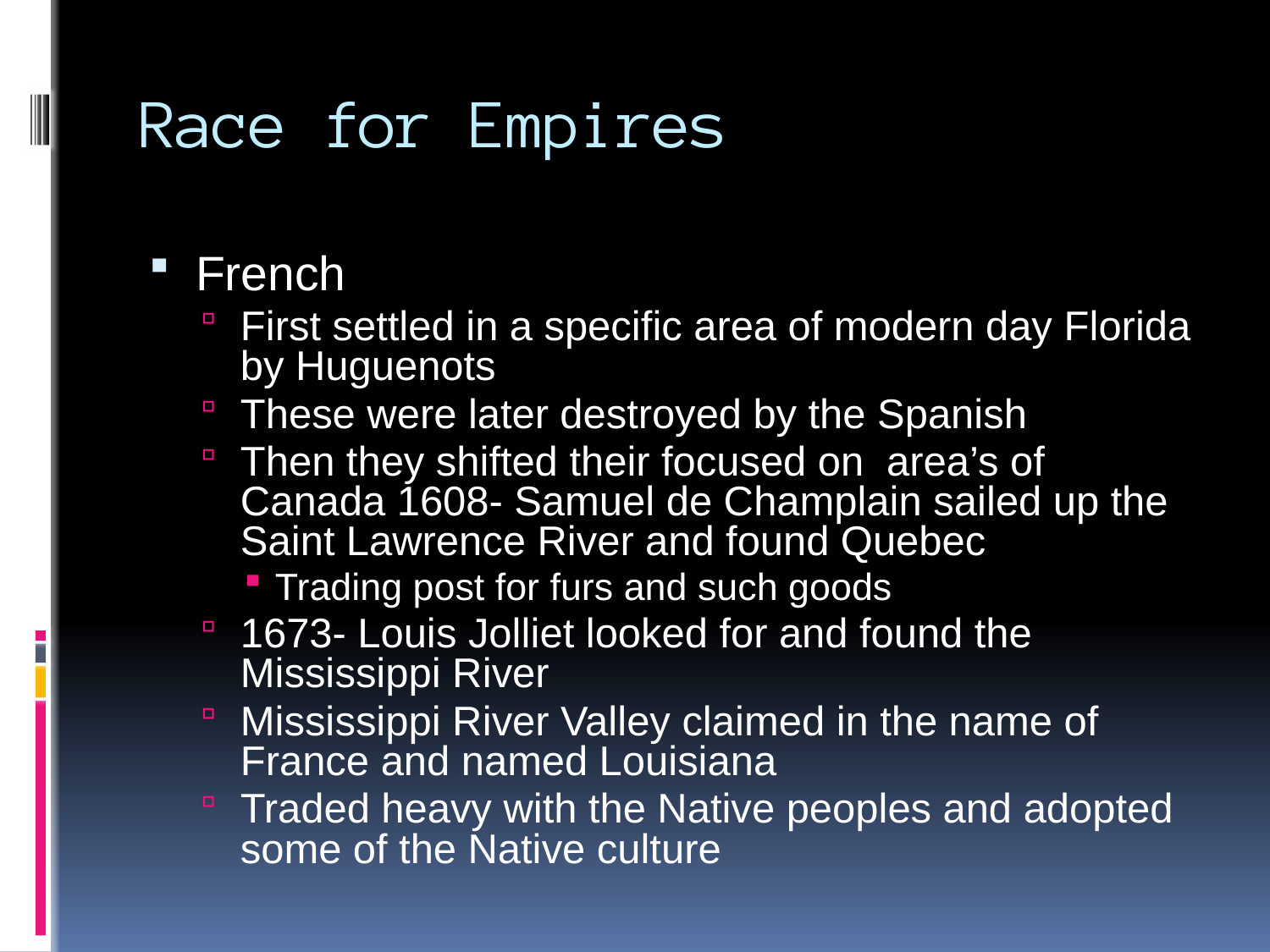

# Race for Empires
French
First settled in a specific area of modern day Florida by Huguenots
These were later destroyed by the Spanish
Then they shifted their focused on  area’s of Canada 1608- Samuel de Champlain sailed up the Saint Lawrence River and found Quebec
Trading post for furs and such goods
1673- Louis Jolliet looked for and found the Mississippi River
Mississippi River Valley claimed in the name of France and named Louisiana
Traded heavy with the Native peoples and adopted some of the Native culture